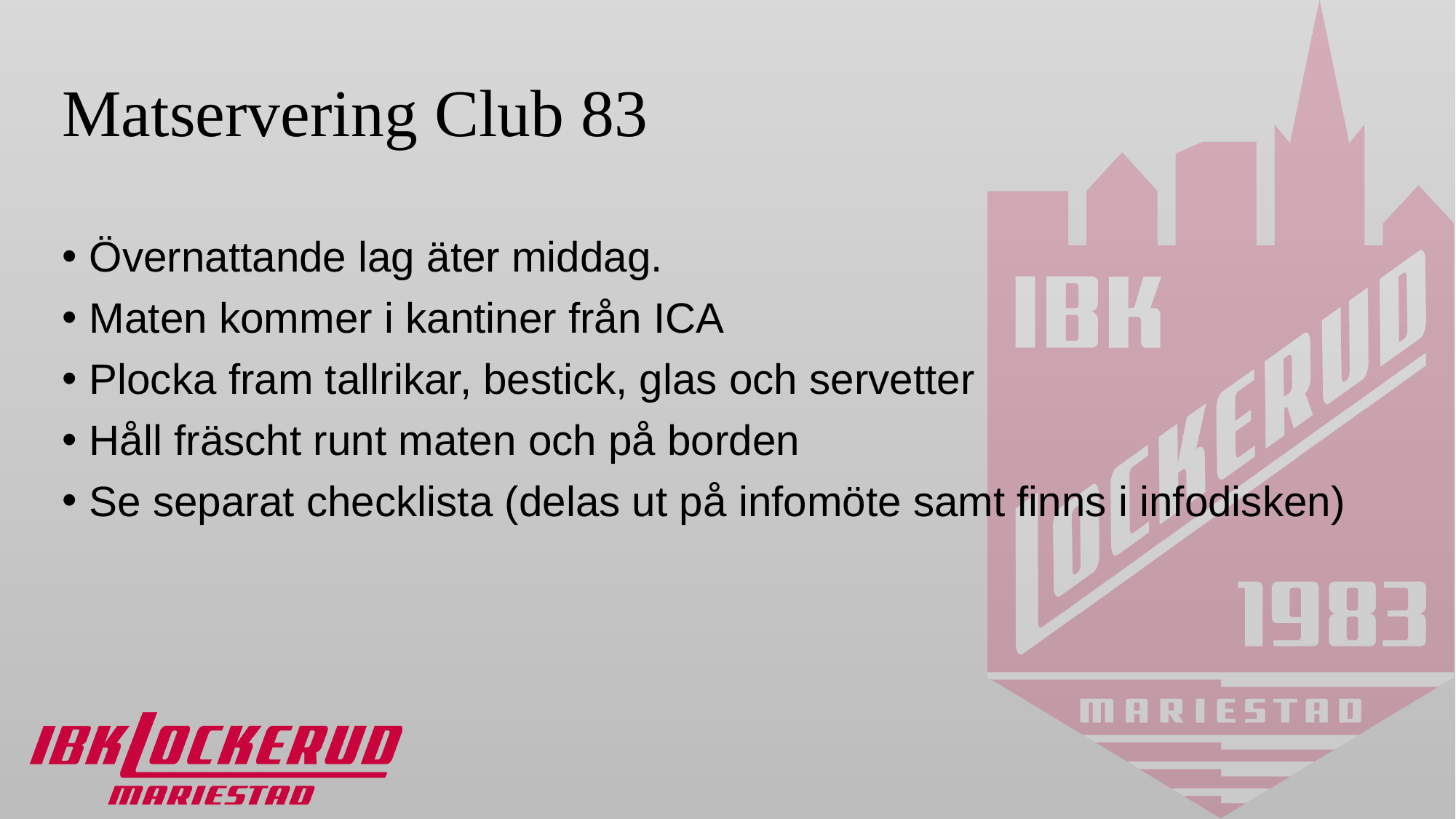

# Matservering Club 83
Övernattande lag äter middag.
Maten kommer i kantiner från ICA
Plocka fram tallrikar, bestick, glas och servetter
Håll fräscht runt maten och på borden
Se separat checklista (delas ut på infomöte samt finns i infodisken)